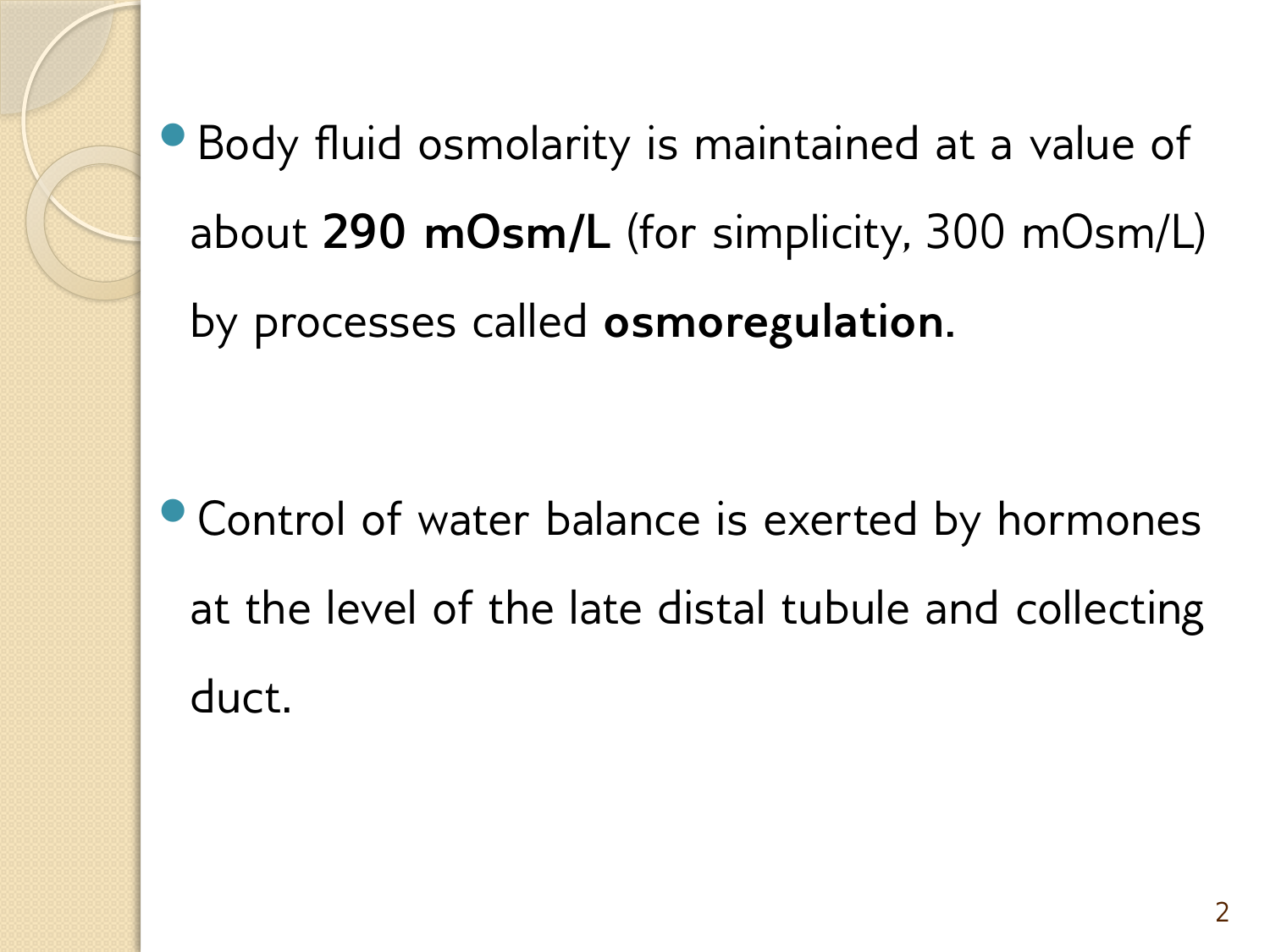

Body fluid osmolarity is maintained at a value of about 290 mOsm/L (for simplicity, 300 mOsm/L) by processes called osmoregulation.

Control of water balance is exerted by hormones at the level of the late distal tubule and collecting duct.
2